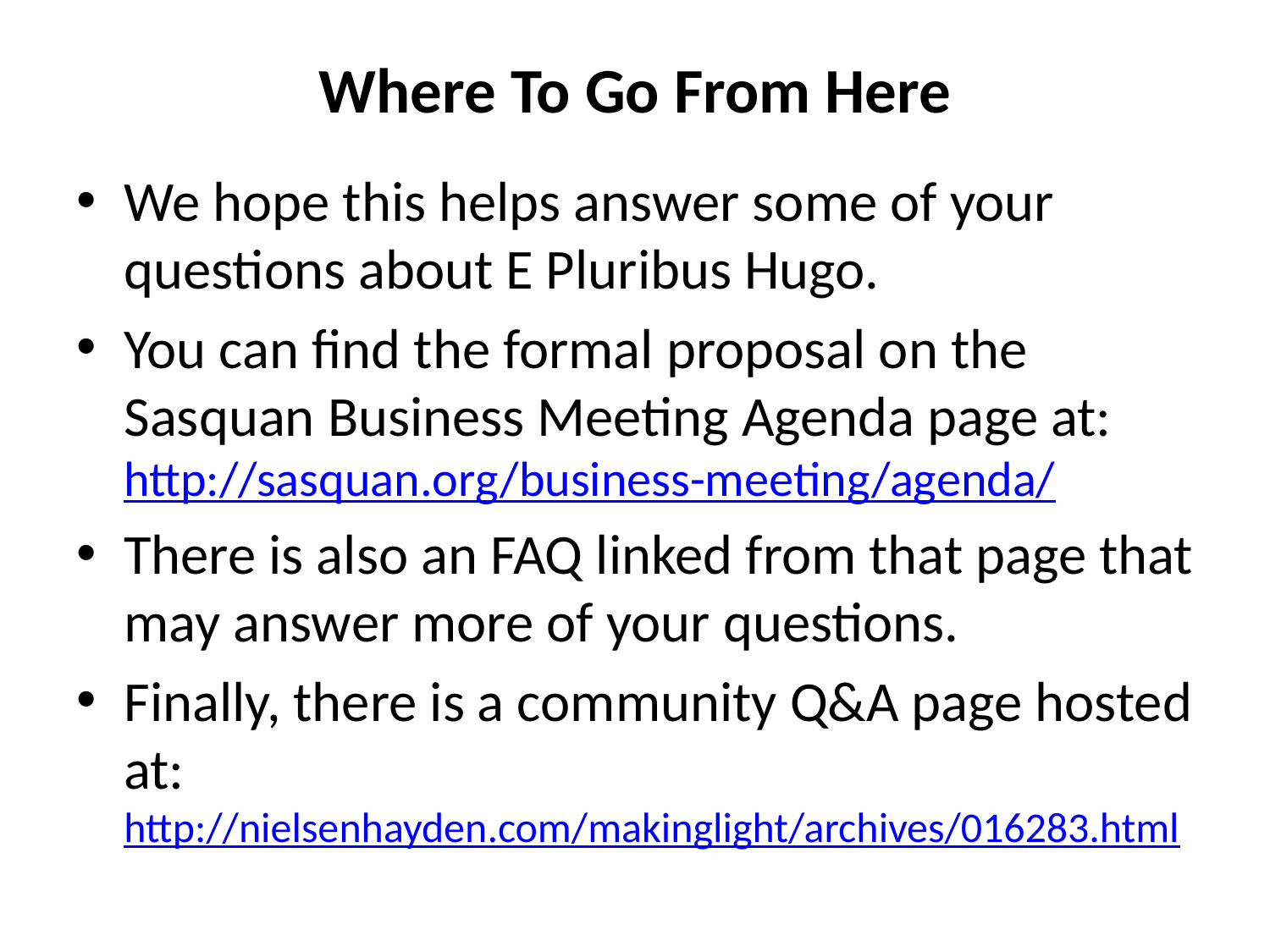

# Where To Go From Here
We hope this helps answer some of your questions about E Pluribus Hugo.
You can find the formal proposal on the Sasquan Business Meeting Agenda page at:
http://sasquan.org/business-meeting/agenda/
There is also an FAQ linked from that page that may answer more of your questions.
Finally, there is a community Q&A page hosted at:
http://nielsenhayden.com/makinglight/archives/016283.html